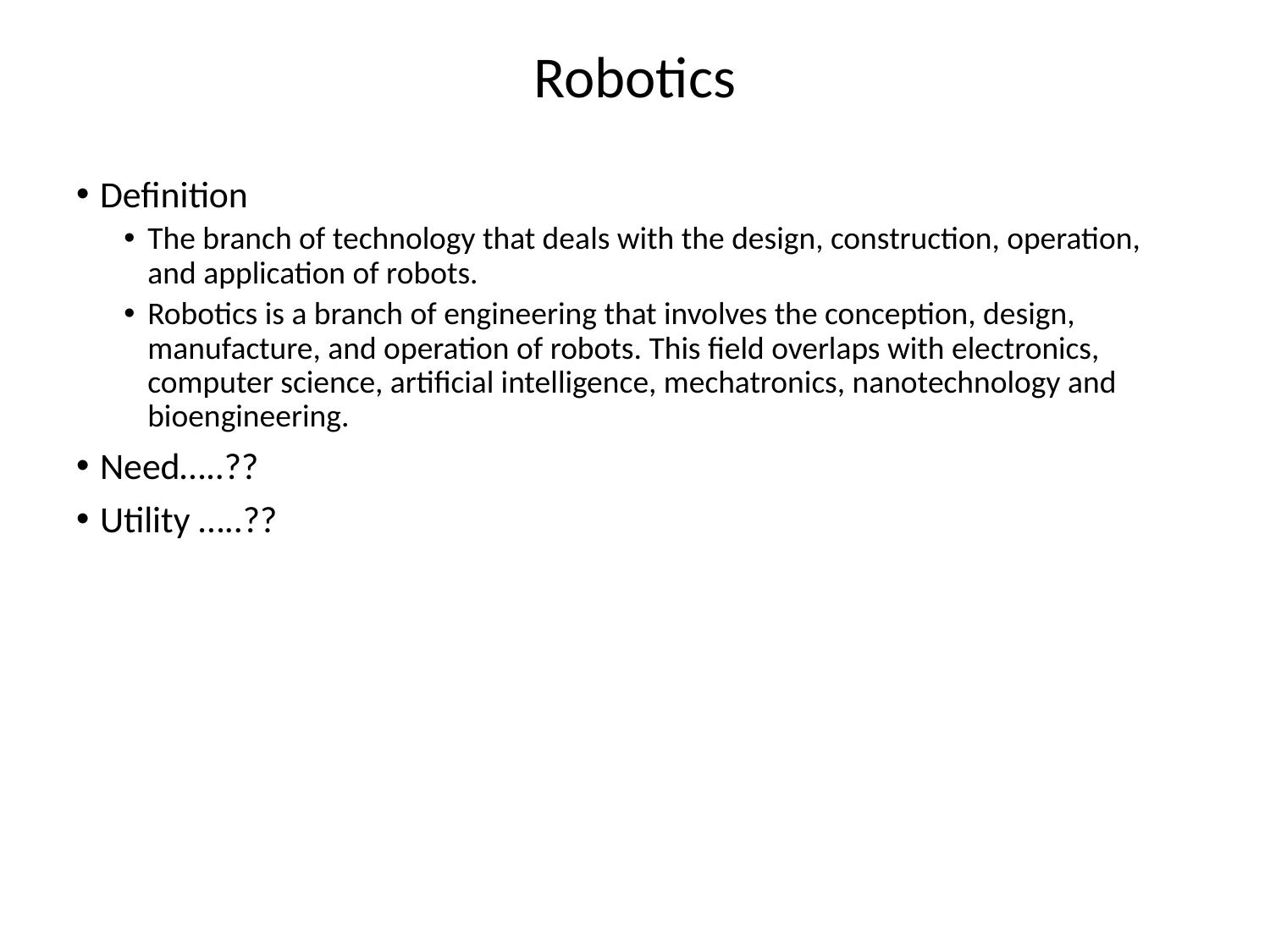

# Robotics
Definition
The branch of technology that deals with the design, construction, operation, and application of robots.
Robotics is a branch of engineering that involves the conception, design, manufacture, and operation of robots. This field overlaps with electronics, computer science, artificial intelligence, mechatronics, nanotechnology and bioengineering.
Need…..??
Utility …..??